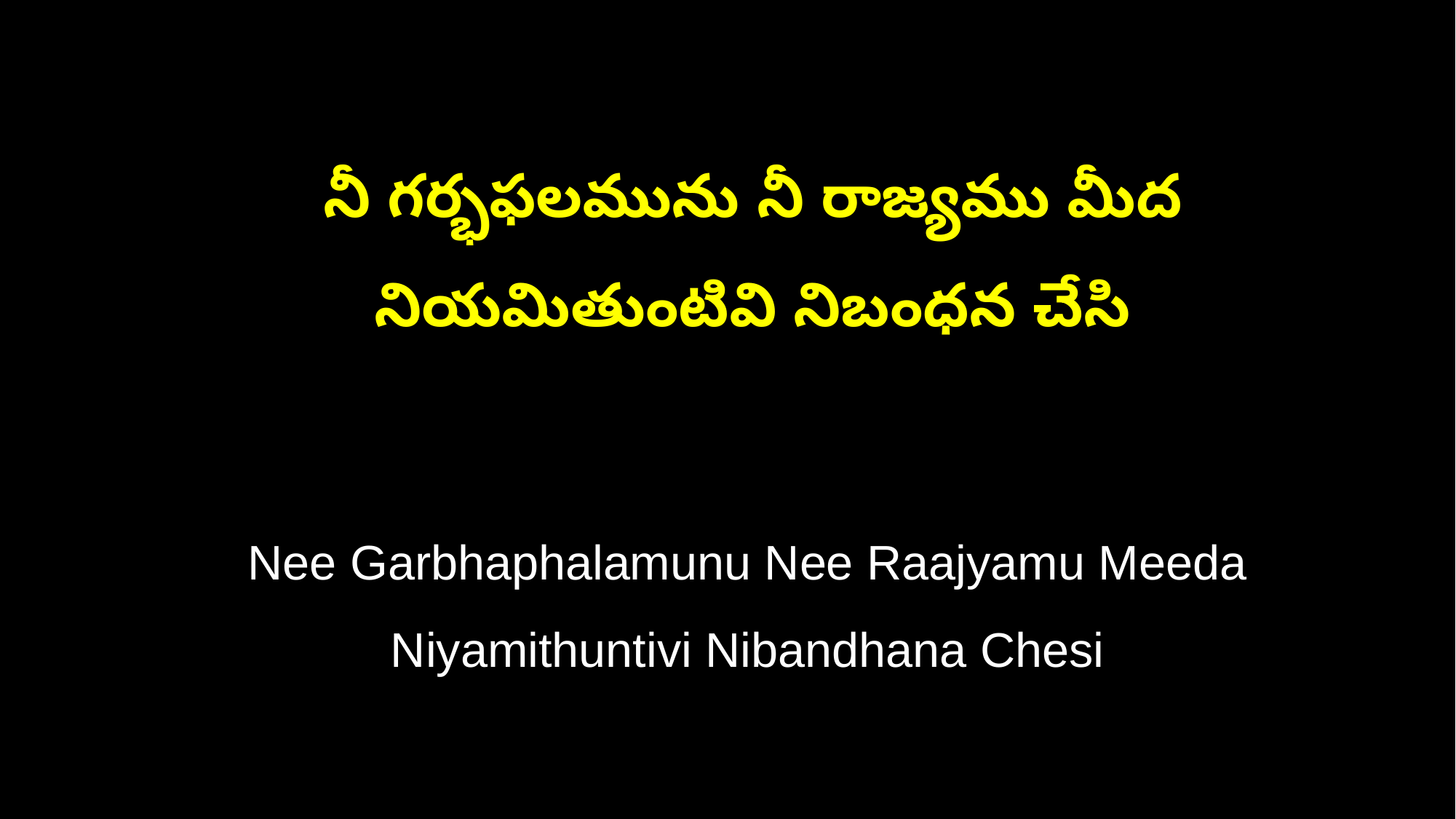

నీ గర్భఫలమును నీ రాజ్యము మీద
   నియమితుంటివి నిబంధన చేసి
   Nee Garbhaphalamunu Nee Raajyamu Meeda
   Niyamithuntivi Nibandhana Chesi